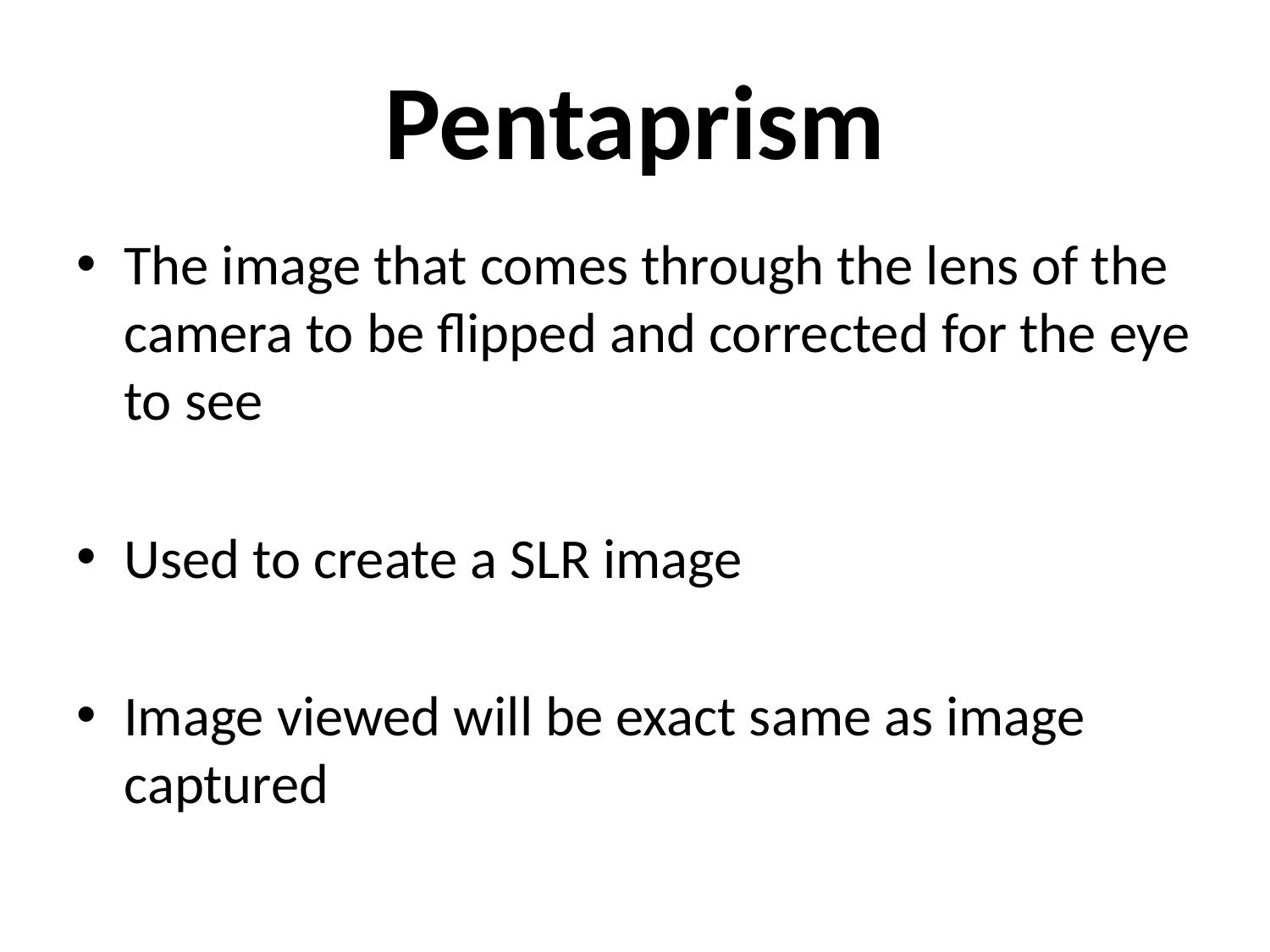

# Pentaprism
The image that comes through the lens of the camera to be flipped and corrected for the eye to see

Used to create a SLR image

Image viewed will be exact same as image captured